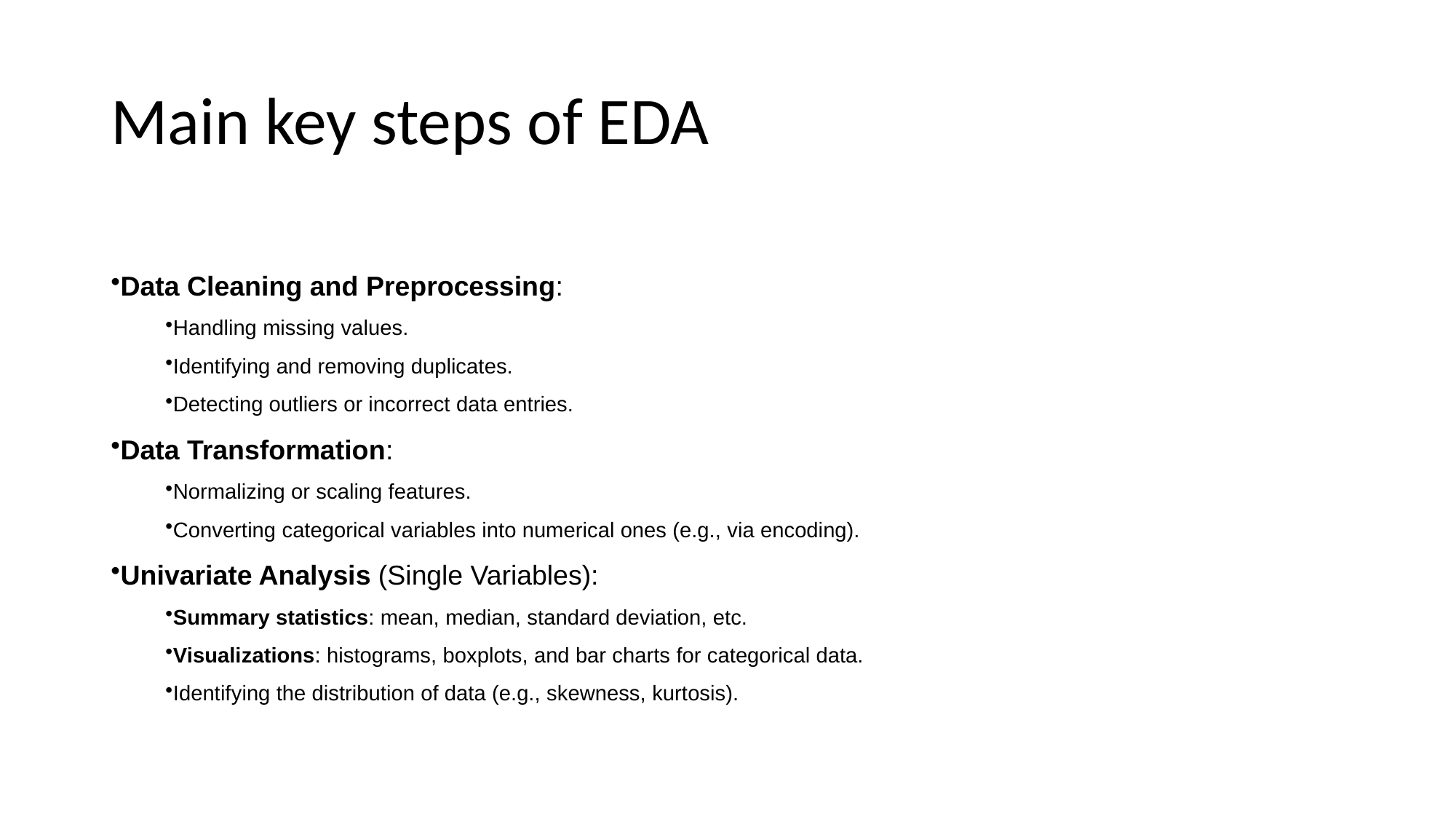

# Main key steps of EDA
Data Cleaning and Preprocessing:
Handling missing values.
Identifying and removing duplicates.
Detecting outliers or incorrect data entries.
Data Transformation:
Normalizing or scaling features.
Converting categorical variables into numerical ones (e.g., via encoding).
Univariate Analysis (Single Variables):
Summary statistics: mean, median, standard deviation, etc.
Visualizations: histograms, boxplots, and bar charts for categorical data.
Identifying the distribution of data (e.g., skewness, kurtosis).